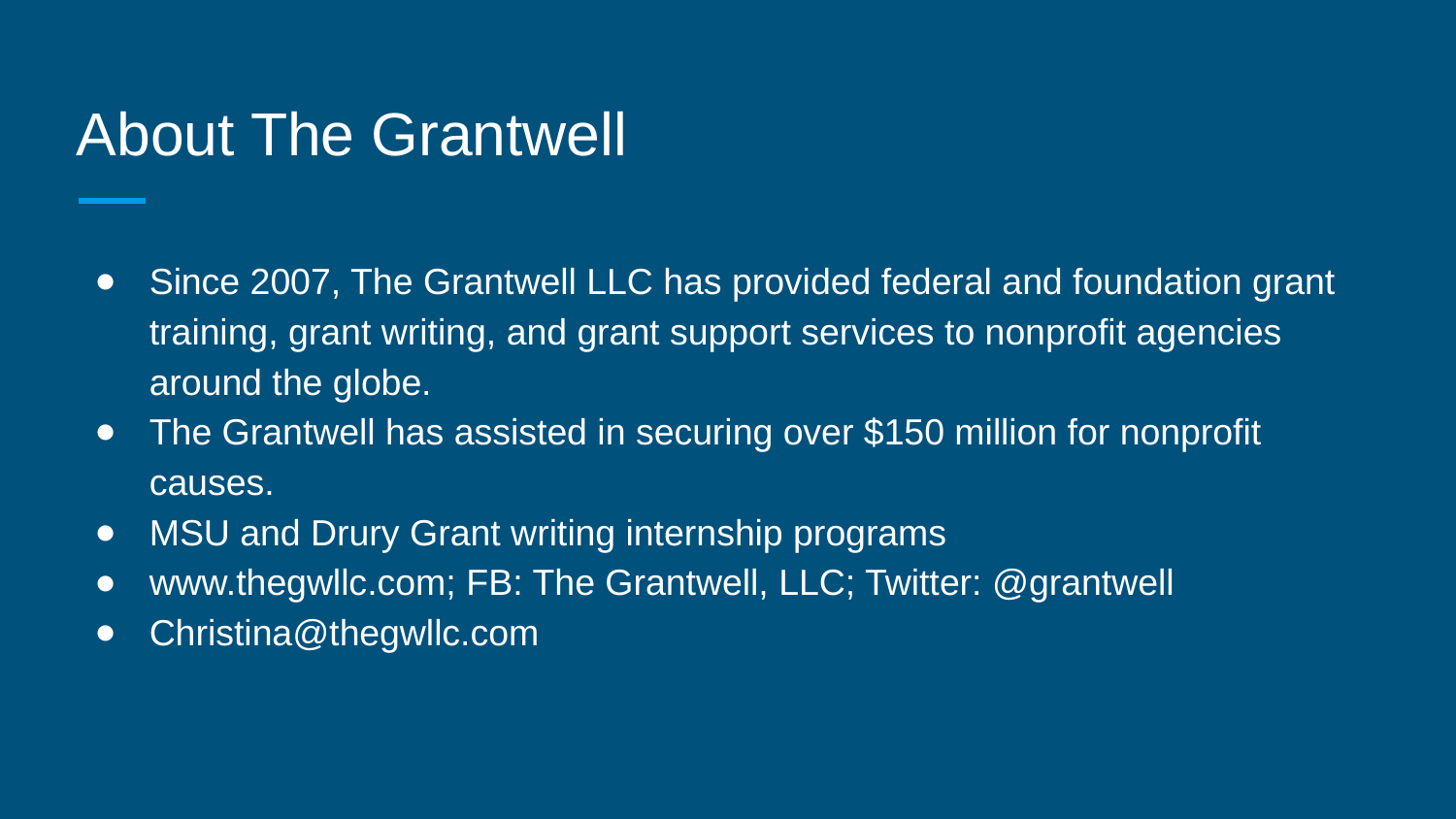

# About The Grantwell
Since 2007, The Grantwell LLC has provided federal and foundation grant training, grant writing, and grant support services to nonprofit agencies around the globe.
The Grantwell has assisted in securing over $150 million for nonprofit causes.
MSU and Drury Grant writing internship programs
www.thegwllc.com; FB: The Grantwell, LLC; Twitter: @grantwell
Christina@thegwllc.com